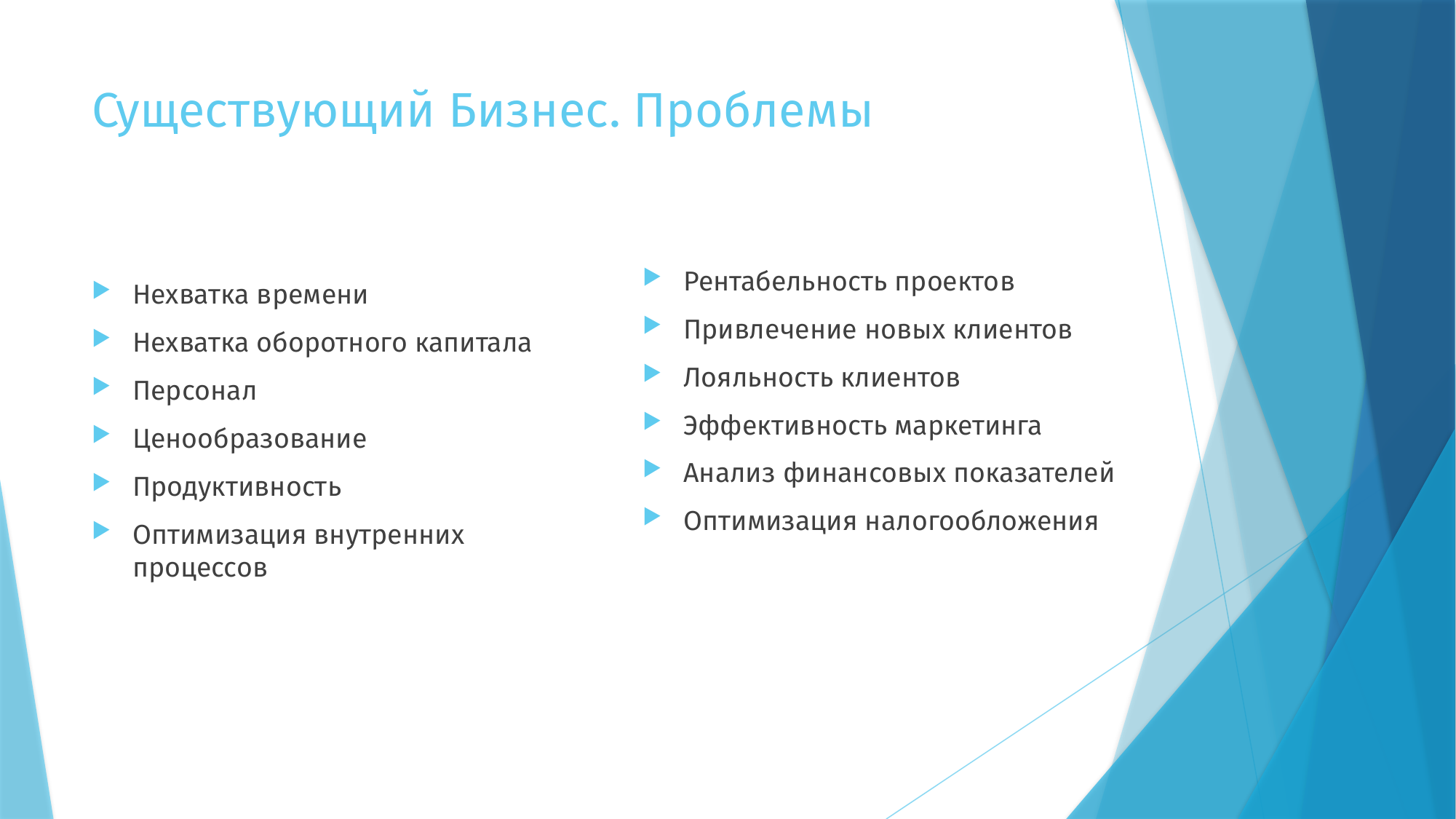

# Существующий Бизнес. Проблемы
Рентабельность проектов
Привлечение новых клиентов
Лояльность клиентов
Эффективность маркетинга
Анализ финансовых показателей
Оптимизация налогообложения
Нехватка времени
Нехватка оборотного капитала
Персонал
Ценообразование
Продуктивность
Оптимизация внутренних процессов